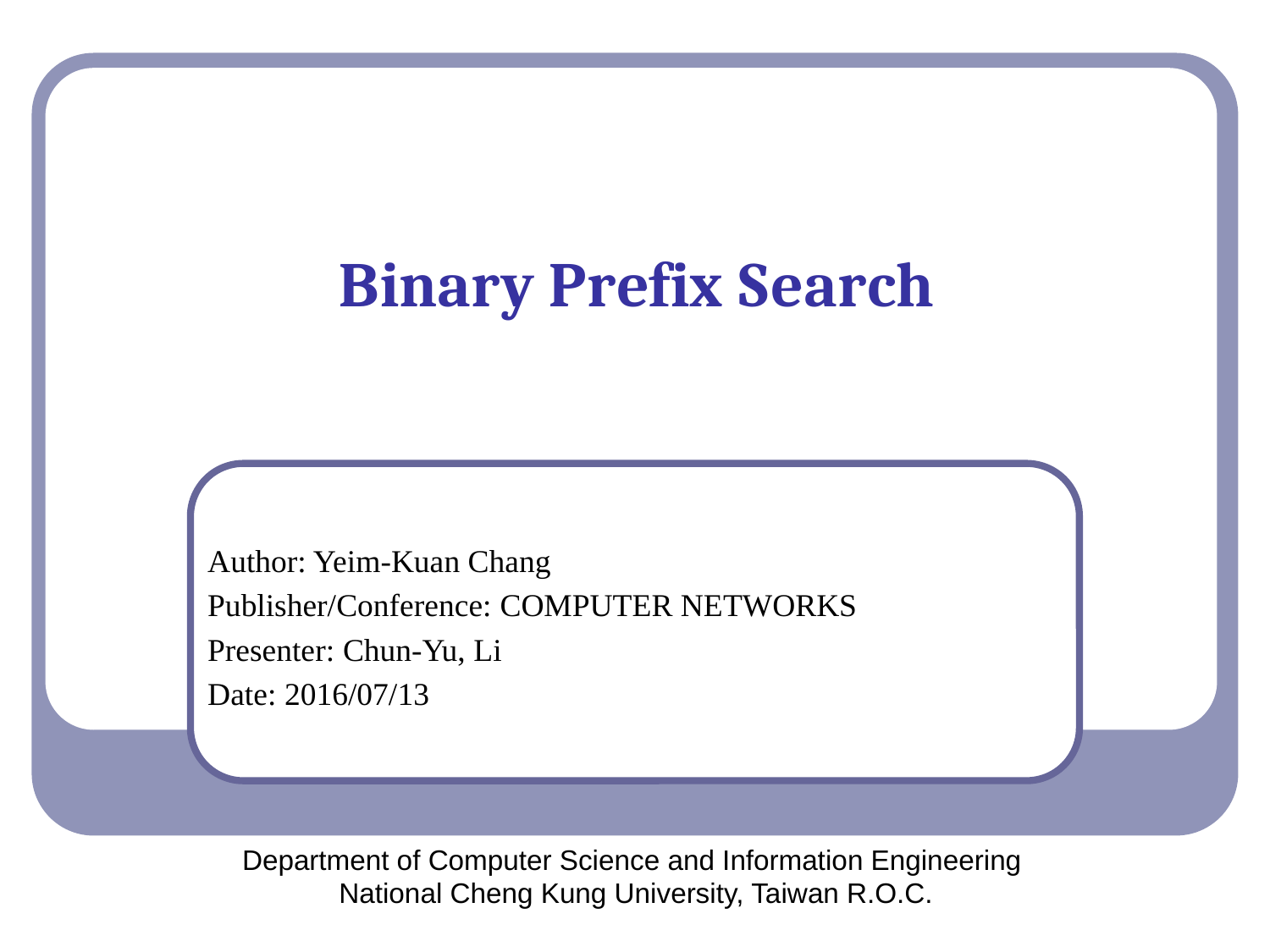

# Binary Prefix Search
Author: Yeim-Kuan Chang
Publisher/Conference: COMPUTER NETWORKS
Presenter: Chun-Yu, Li
Date: 2016/07/13
Department of Computer Science and Information Engineering
National Cheng Kung University, Taiwan R.O.C.